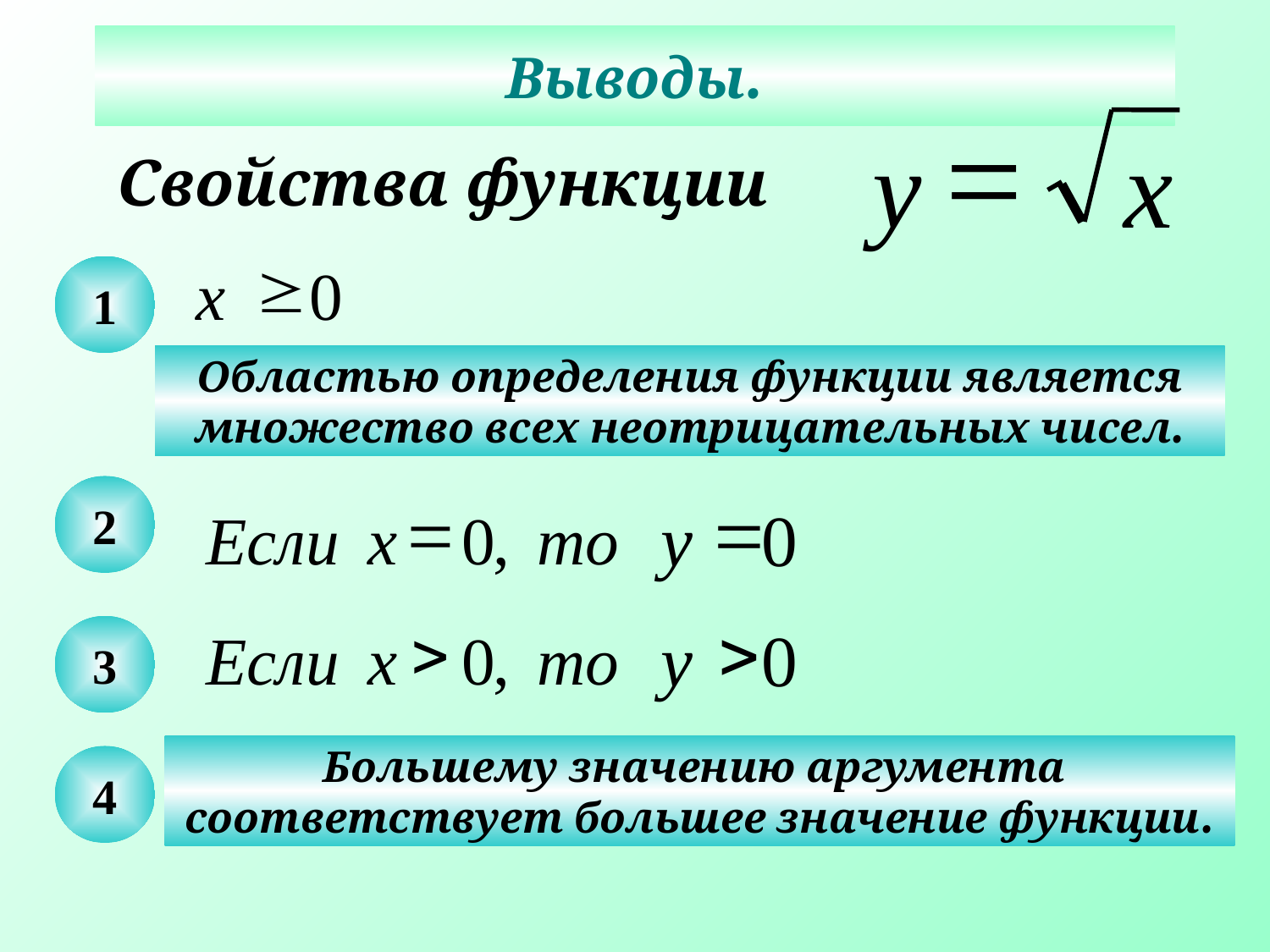

Выводы.

=

у
х

# Свойства функции
≥

х
0

1
Областью определения функции является
множество всех неотрицательных чисел.
2

=

Если

х
0
,

то

=

у
0

>

Если

х
0
,

то

>

у
0
3
Большему значению аргумента
соответствует большее значение функции.
4